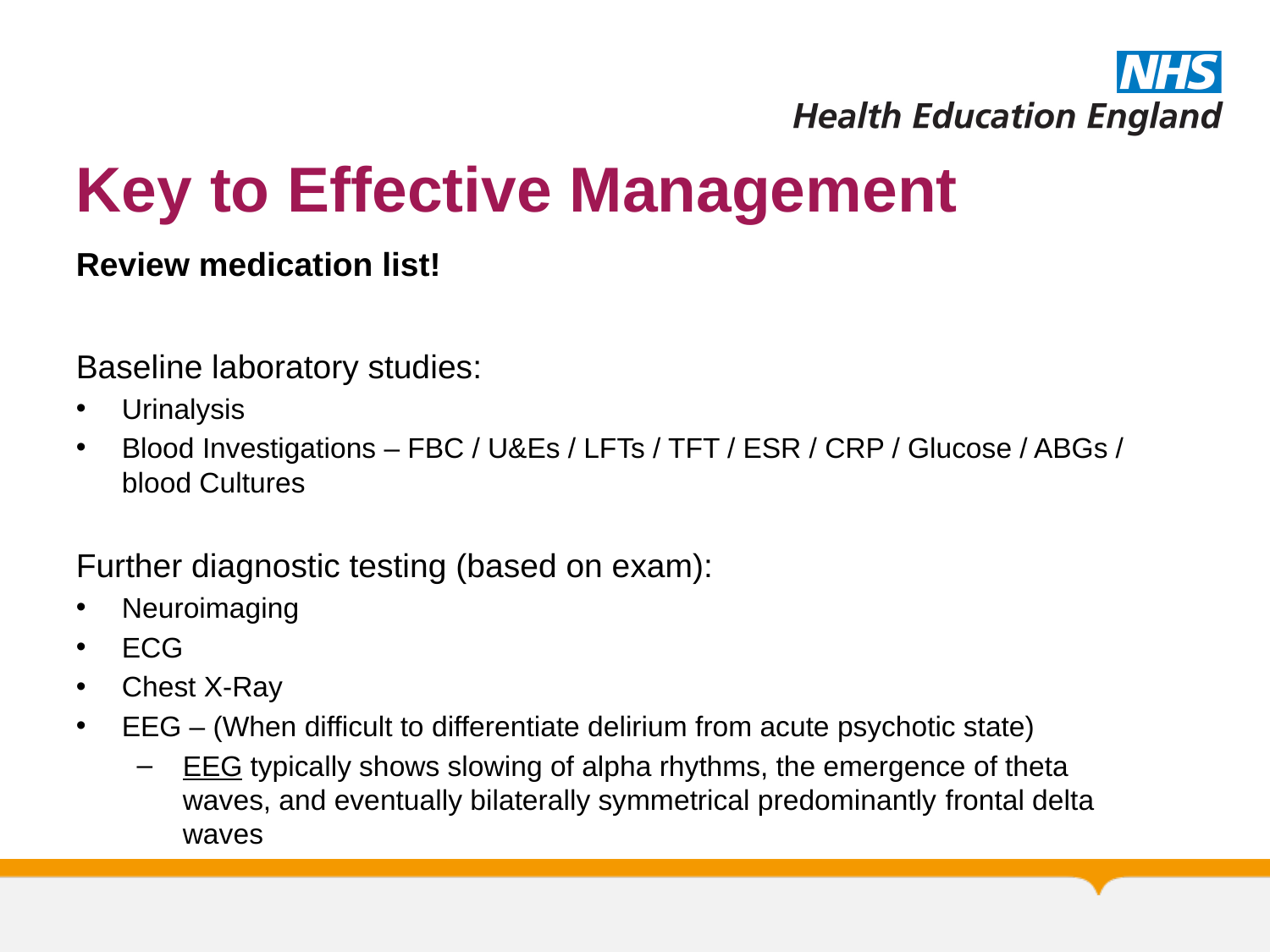

# Key to Effective Management
Review medication list!

Baseline laboratory studies:
Urinalysis
Blood Investigations – FBC / U&Es / LFTs / TFT / ESR / CRP / Glucose / ABGs / blood Cultures

Further diagnostic testing (based on exam):
Neuroimaging
ECG
Chest X-Ray
EEG – (When difficult to differentiate delirium from acute psychotic state)
EEG typically shows slowing of alpha rhythms, the emergence of theta waves, and eventually bilaterally symmetrical predominantly frontal delta waves